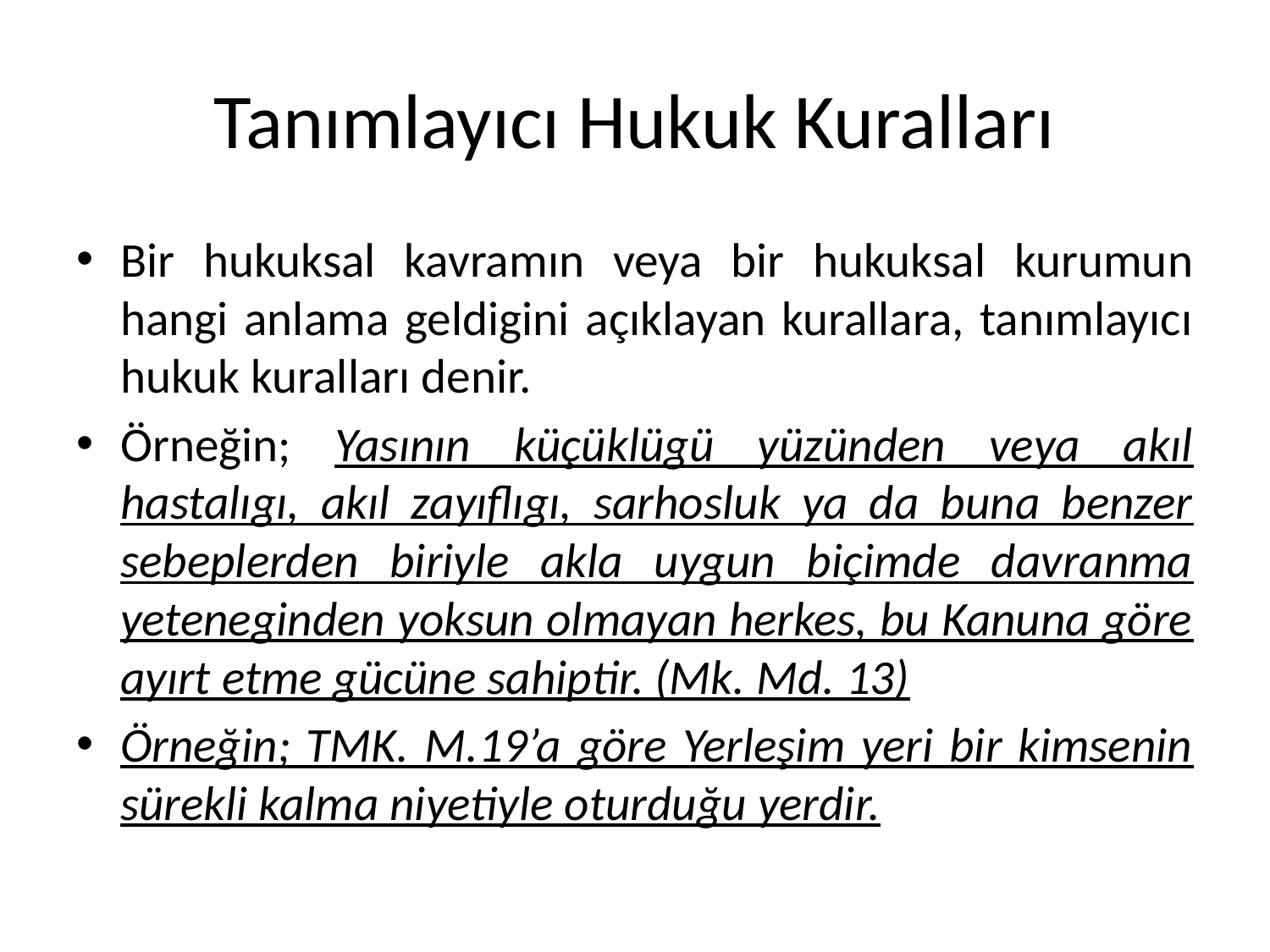

# Tanımlayıcı Hukuk Kuralları
Bir hukuksal kavramın veya bir hukuksal kurumun hangi anlama geldigini açıklayan kurallara, tanımlayıcı hukuk kuralları denir.
Örneğin; Yasının küçüklügü yüzünden veya akıl hastalıgı, akıl zayıflıgı, sarhosluk ya da buna benzer sebeplerden biriyle akla uygun biçimde davranma yeteneginden yoksun olmayan herkes, bu Kanuna göre ayırt etme gücüne sahiptir. (Mk. Md. 13)
Örneğin; TMK. M.19’a göre Yerleşim yeri bir kimsenin sürekli kalma niyetiyle oturduğu yerdir.